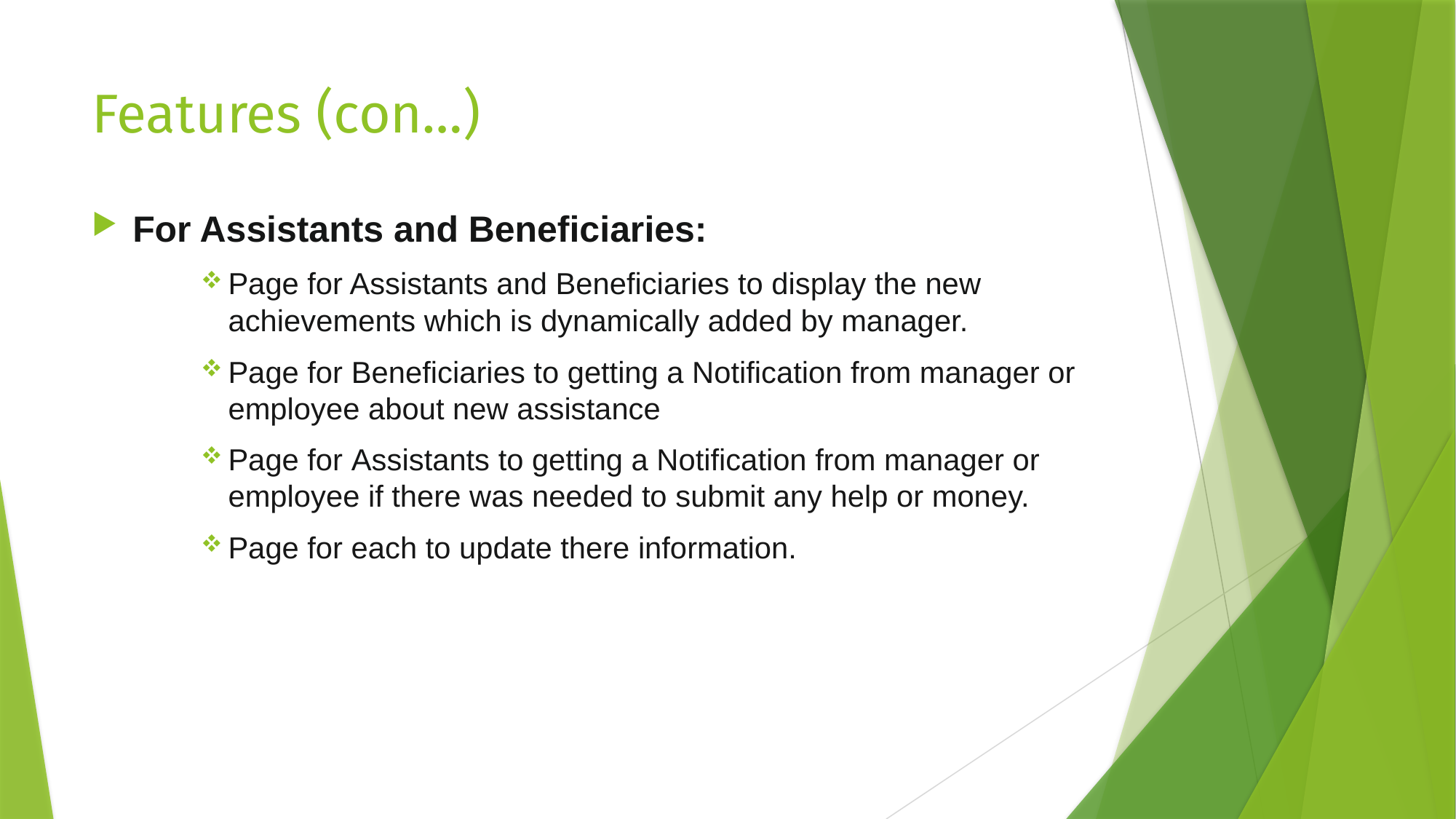

# Features (con…)
For Assistants and Beneficiaries:
Page for Assistants and Beneficiaries to display the new achievements which is dynamically added by manager.
Page for Beneficiaries to getting a Notification from manager or employee about new assistance
Page for Assistants to getting a Notification from manager or employee if there was needed to submit any help or money.
Page for each to update there information.